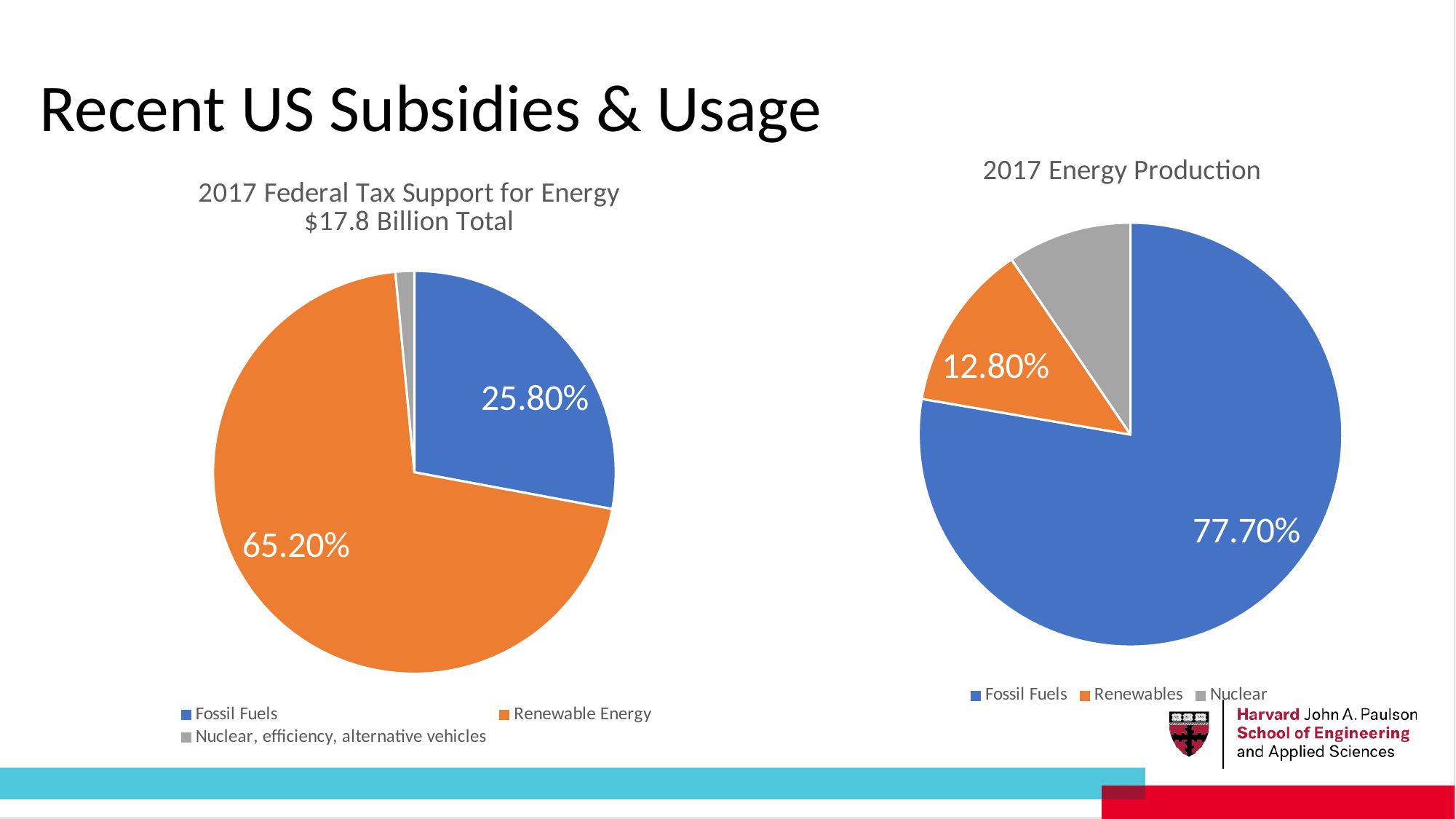

# Recent US Subsidies & Usage

### Chart: 2017 Energy Production

| Category | Sales |
|---|---|
| Fossil Fuels | 0.777 |
| Renewables | 0.128 |
| Nuclear | 0.095 |

### Chart: 2017 Federal Tax Support for Energy
$17.8 Billion Total

| Category | Sales |
|---|---|
| Fossil Fuels | 0.258 |
| Renewable Energy | 0.652 |
| Nuclear, efficiency, alternative vehicles | 0.014 |